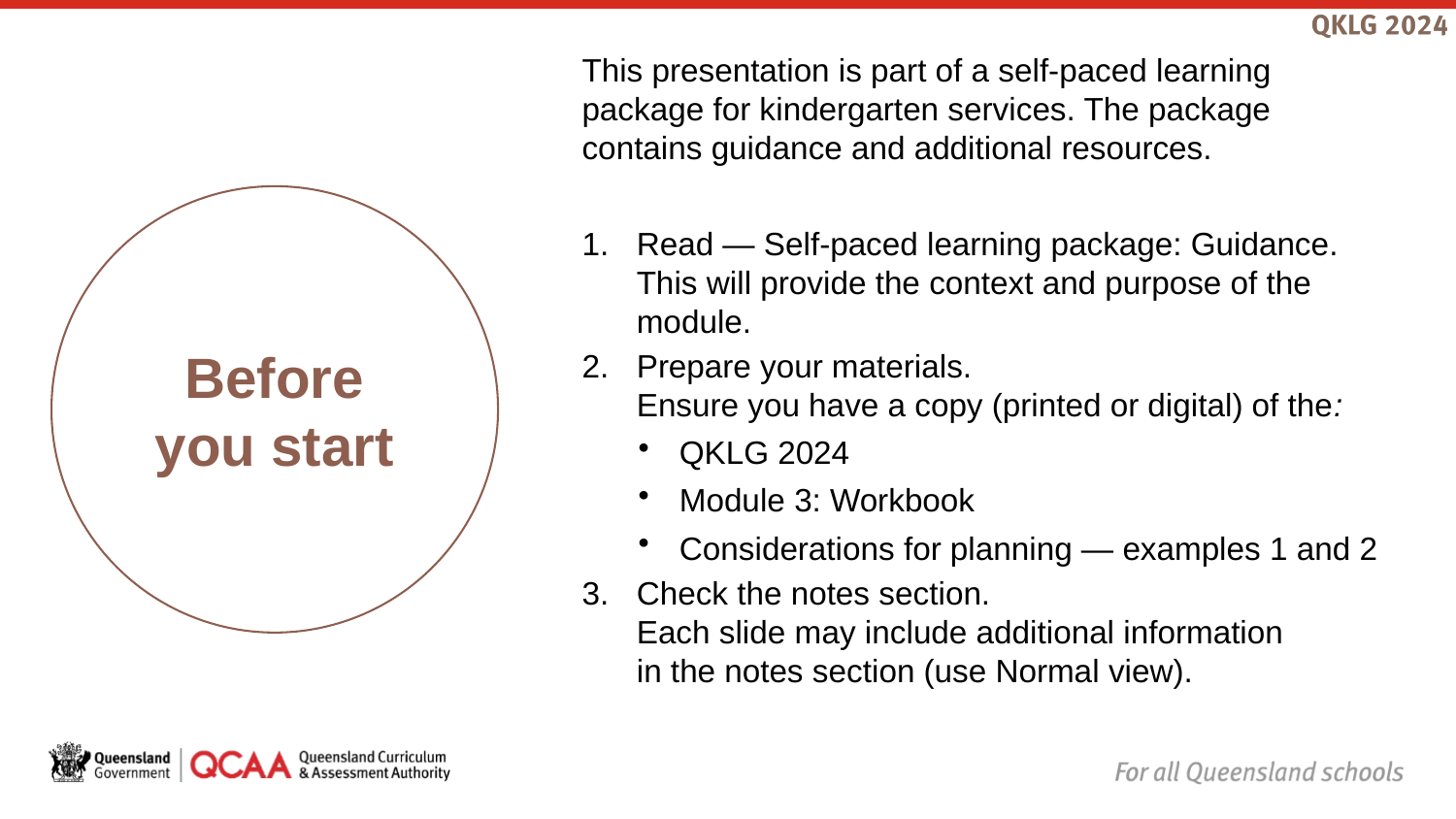

This presentation is part of a self-paced learning package for kindergarten services. The package contains guidance and additional resources.

Read — Self-paced learning package: Guidance.
This will provide the context and purpose of the module.
Prepare your materials.
Ensure you have a copy (printed or digital) of the:
QKLG 2024
Module 3: Workbook
Considerations for planning — examples 1 and 2
Check the notes section.
Each slide may include additional information
in the notes section (use Normal view).

Before you start